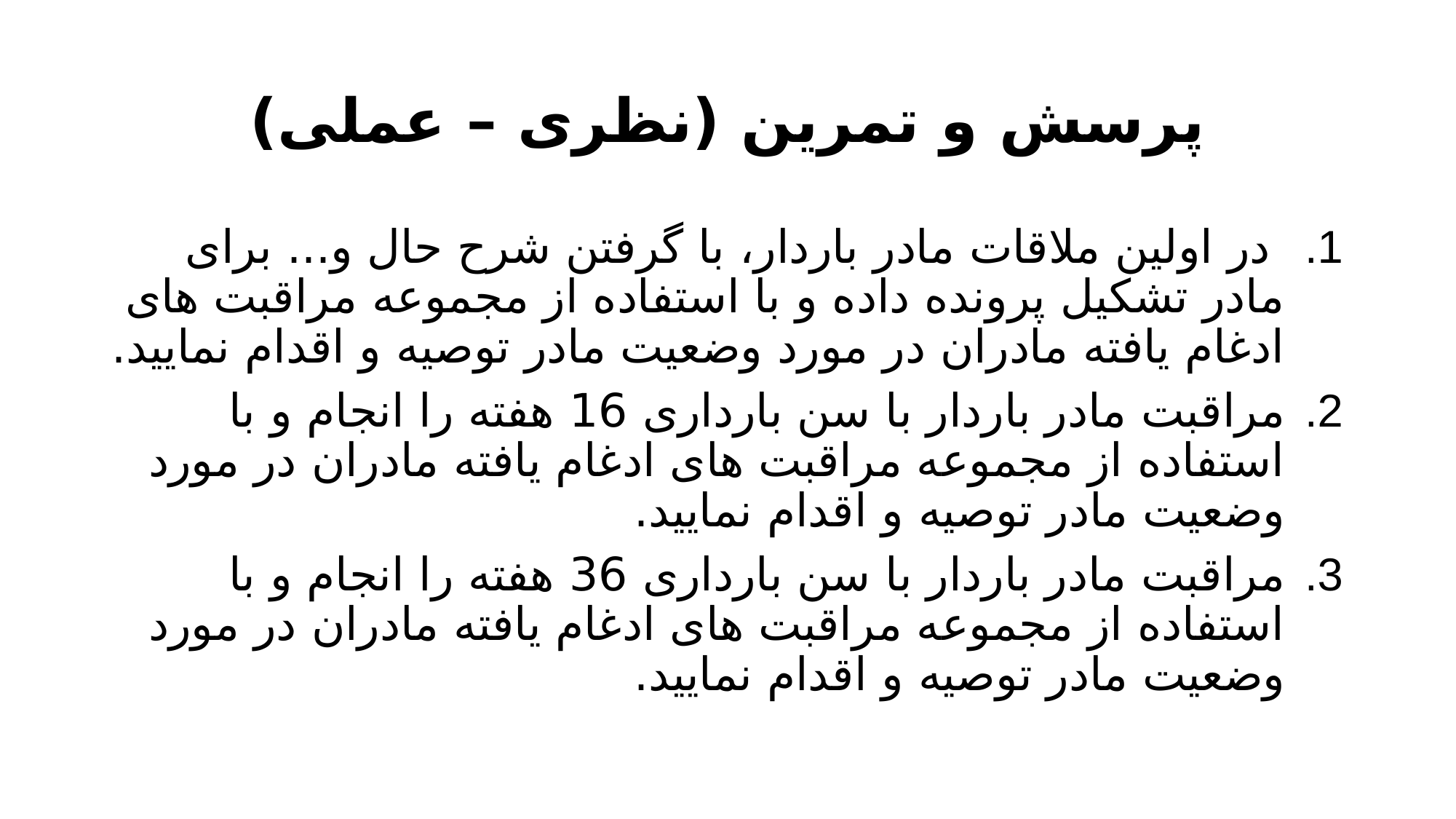

# پرسش و تمرین (نظری – عملی)
 در اولین ملاقات مادر باردار، با گرفتن شرح حال و... برای مادر تشکیل پرونده داده و با استفاده از مجموعه مراقبت های ادغام یافته مادران در مورد وضعیت مادر توصیه و اقدام نمایید.
مراقبت مادر باردار با سن بارداری 16 هفته را انجام و با استفاده از مجموعه مراقبت های ادغام یافته مادران در مورد وضعیت مادر توصیه و اقدام نمایید.
مراقبت مادر باردار با سن بارداری 36 هفته را انجام و با استفاده از مجموعه مراقبت های ادغام یافته مادران در مورد وضعیت مادر توصیه و اقدام نمایید.